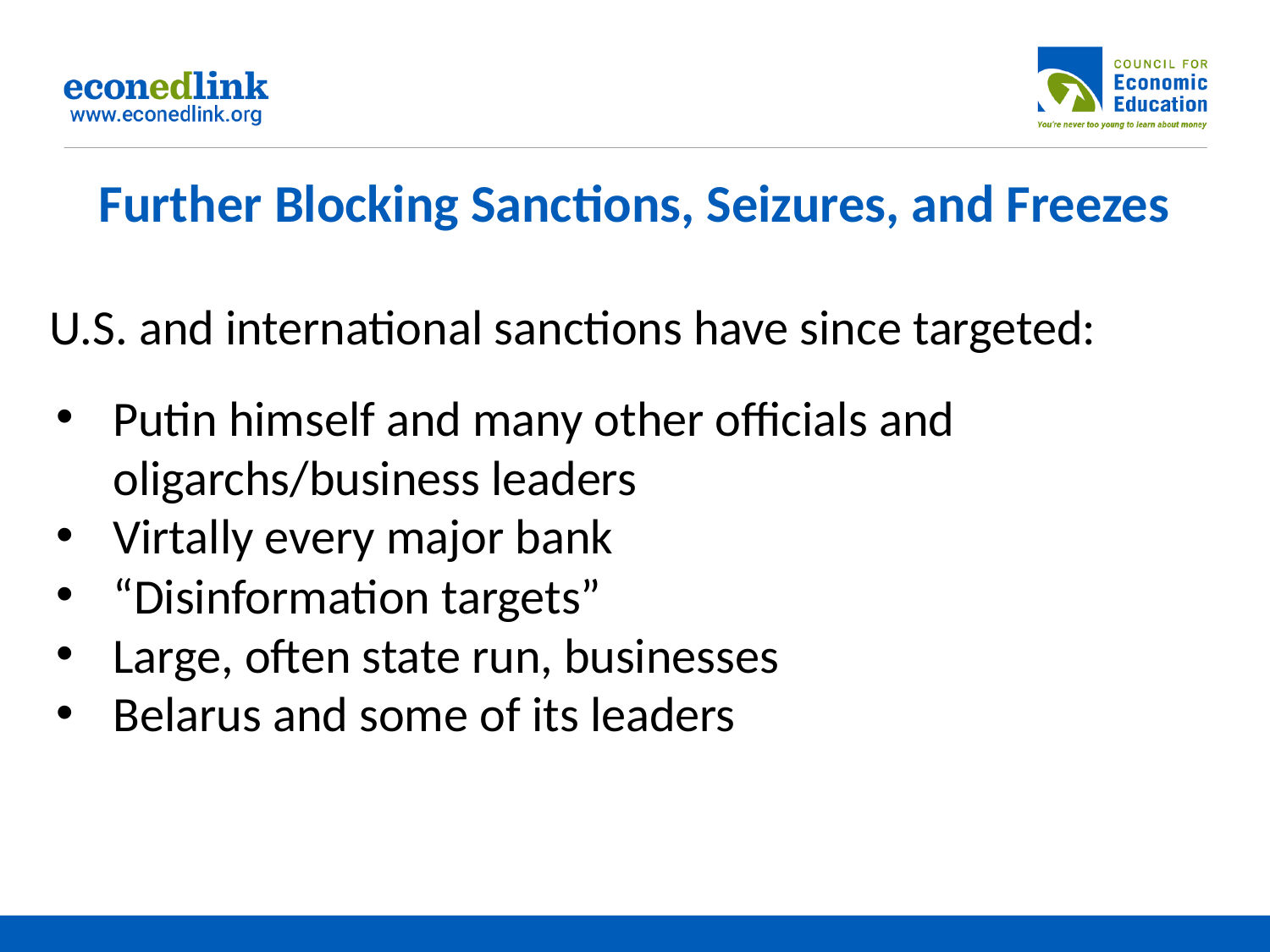

# Further Blocking Sanctions, Seizures, and Freezes
U.S. and international sanctions have since targeted:
Putin himself and many other officials and oligarchs/business leaders
Virtally every major bank
“Disinformation targets”
Large, often state run, businesses
Belarus and some of its leaders